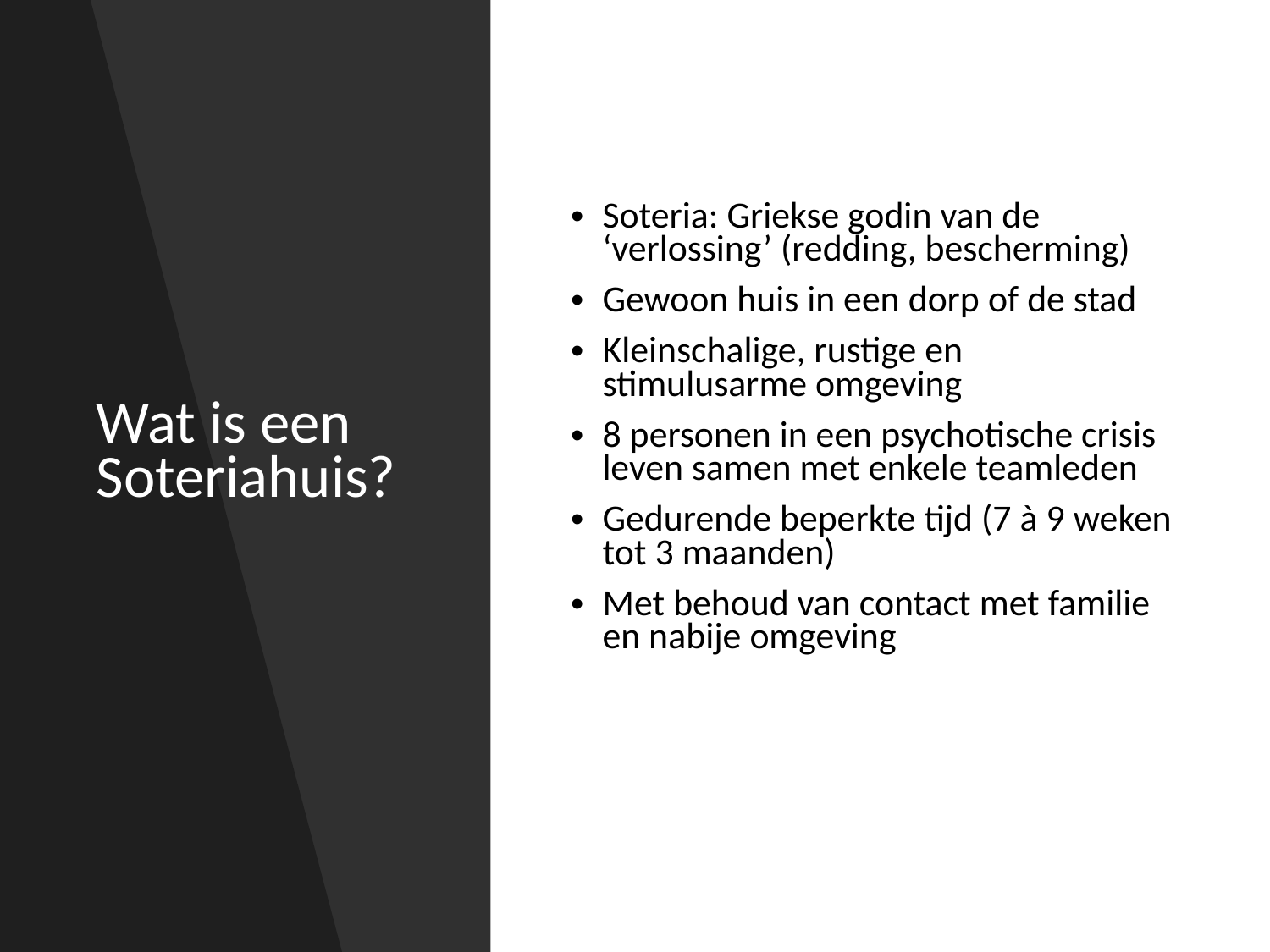

# Wat is een Soteriahuis?
Soteria: Griekse godin van de ‘verlossing’ (redding, bescherming)
Gewoon huis in een dorp of de stad
Kleinschalige, rustige en stimulusarme omgeving
8 personen in een psychotische crisis leven samen met enkele teamleden
Gedurende beperkte tijd (7 à 9 weken tot 3 maanden)
Met behoud van contact met familie en nabije omgeving